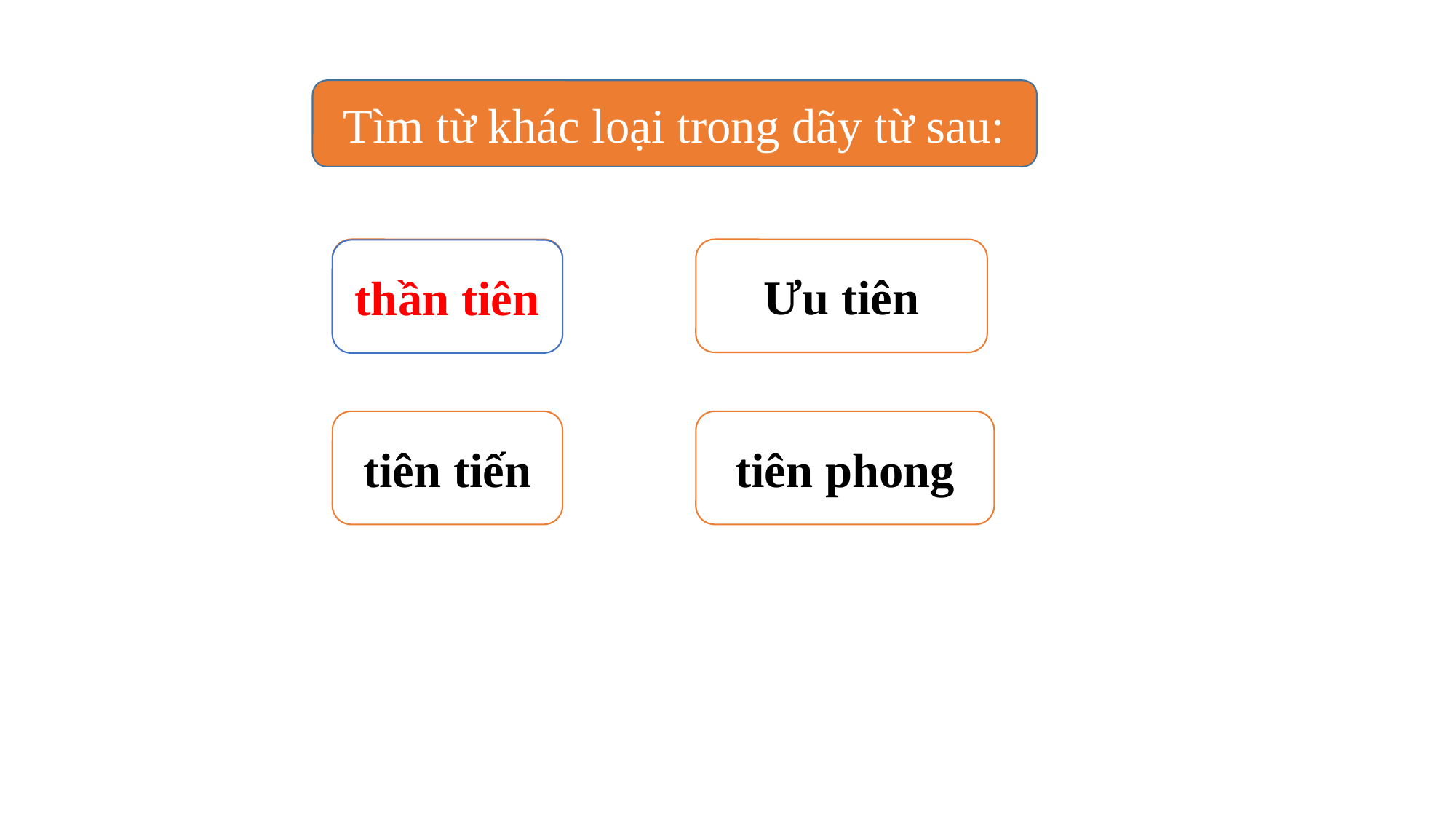

Tìm từ khác loại trong dãy từ sau:
thần tiên
Ưu tiên
thần tiên
tiên tiến
tiên phong